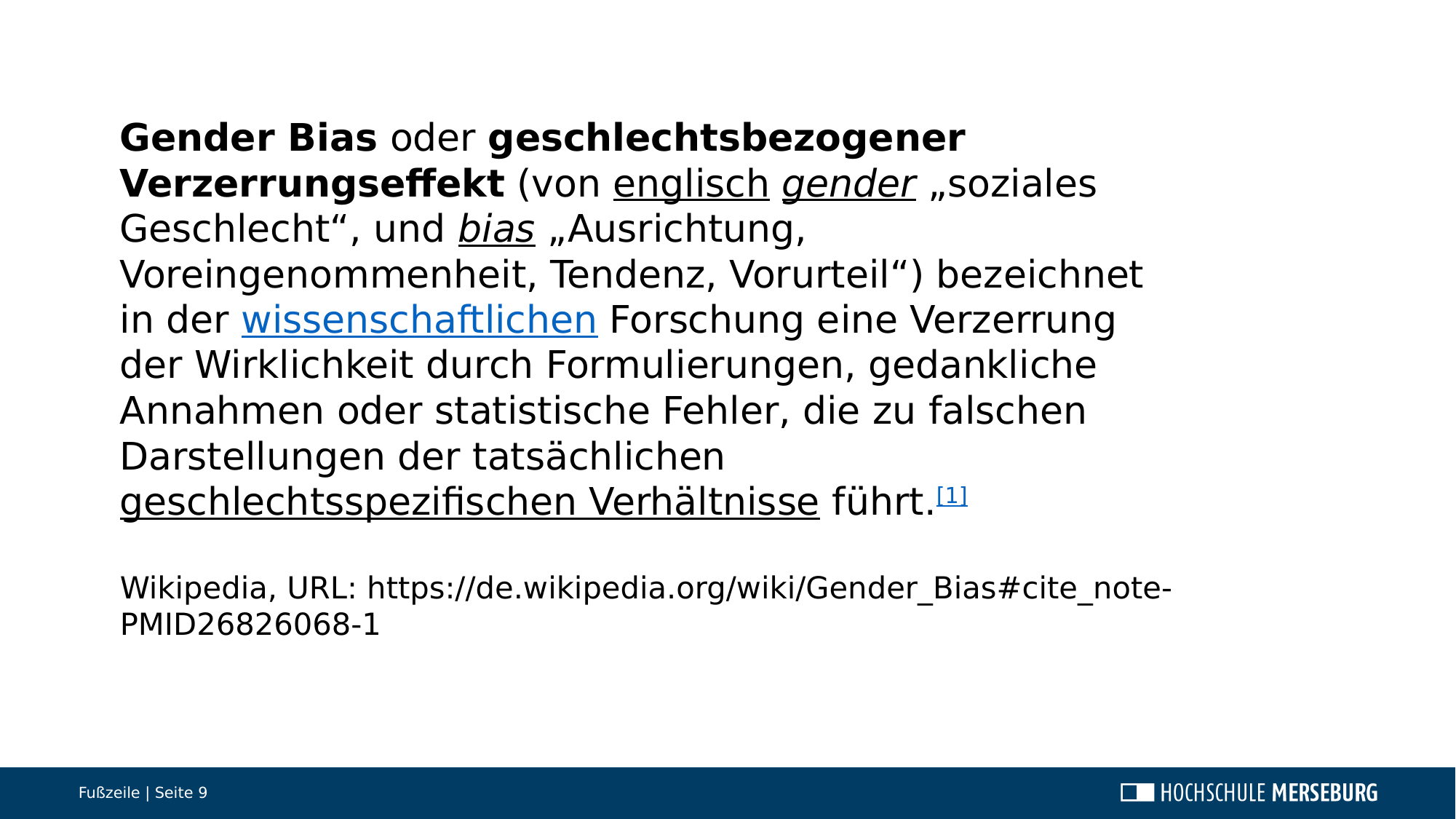

Gender Bias oder geschlechtsbezogener Verzerrungseffekt (von englisch gender „soziales Geschlecht“, und bias „Ausrichtung, Voreingenommenheit, Tendenz, Vorurteil“) bezeichnet in der wissenschaftlichen Forschung eine Verzerrung der Wirklichkeit durch Formulierungen, gedankliche Annahmen oder statistische Fehler, die zu falschen Darstellungen der tatsächlichen geschlechtsspezifischen Verhältnisse führt.[1]

Wikipedia, URL: https://de.wikipedia.org/wiki/Gender_Bias#cite_note-PMID26826068-1